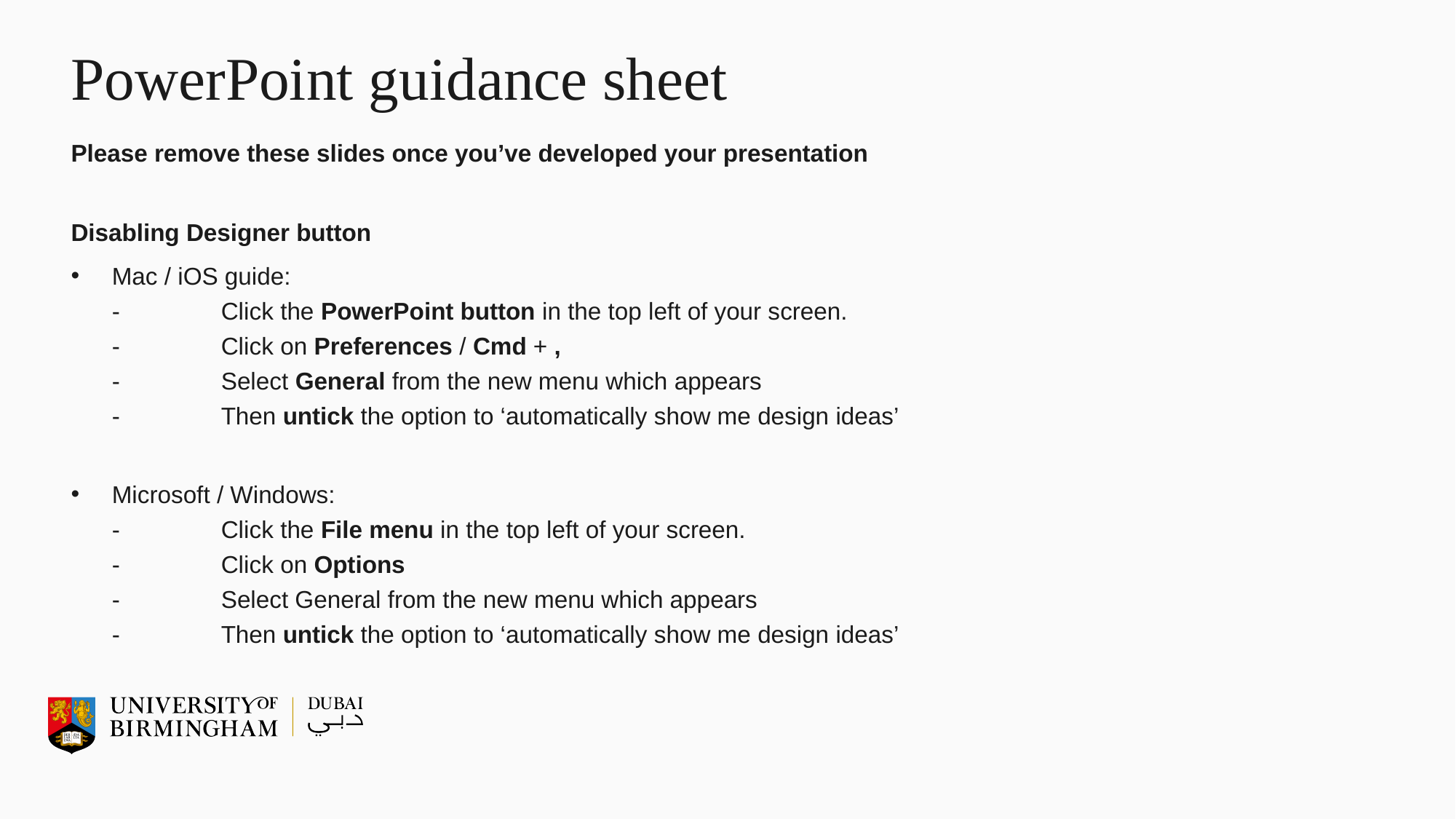

# PowerPoint guidance sheet
Please remove these slides once you’ve developed your presentation
Disabling Designer button
Mac / iOS guide:
-	Click the PowerPoint button in the top left of your screen.
- 	Click on Preferences / Cmd + ,
- 	Select General from the new menu which appears
- 	Then untick the option to ‘automatically show me design ideas’
Microsoft / Windows:
-	Click the File menu in the top left of your screen.
- 	Click on Options
- 	Select General from the new menu which appears
- 	Then untick the option to ‘automatically show me design ideas’